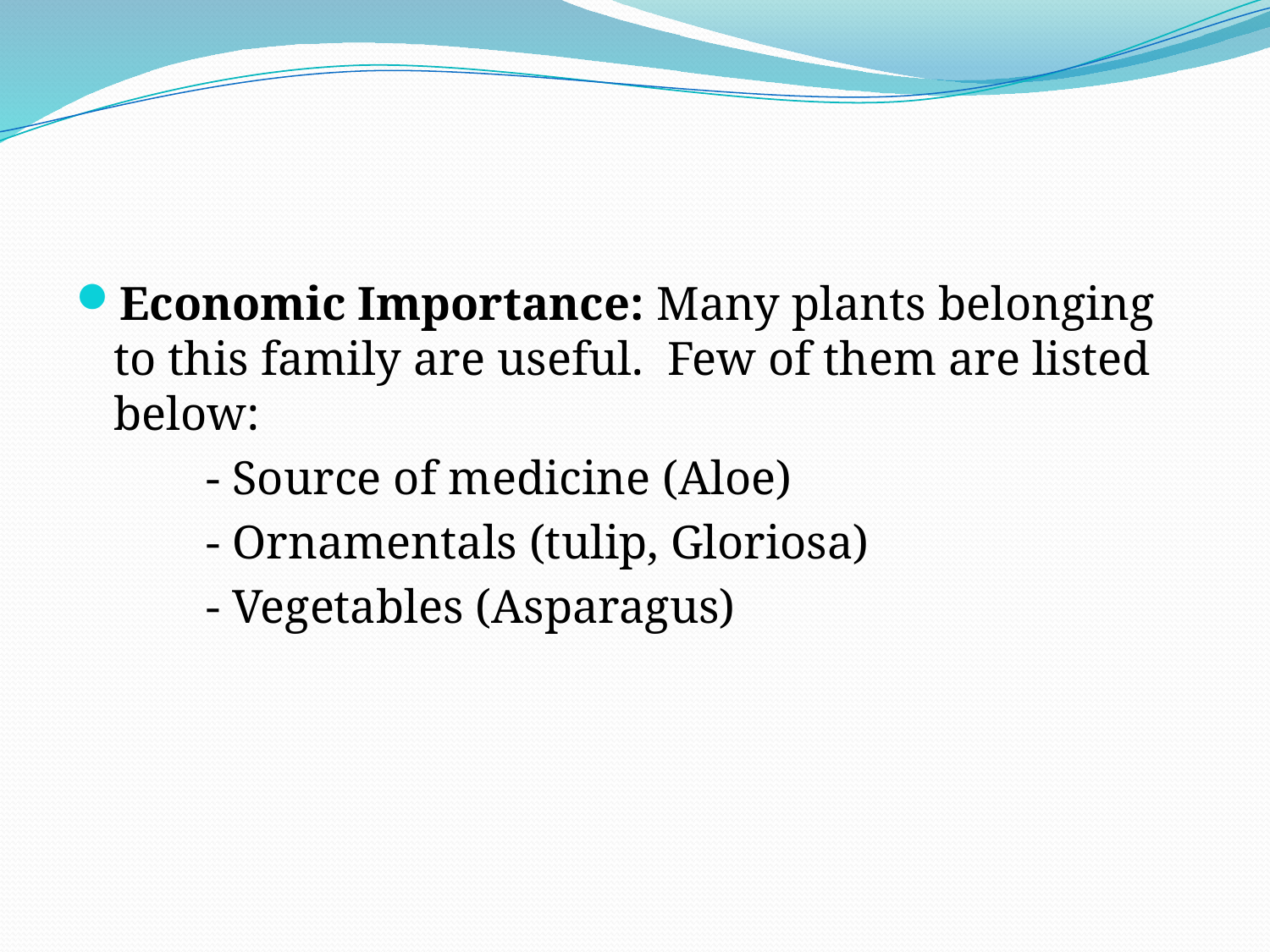

#
Economic Importance: Many plants belonging to this family are useful.  Few of them are listed below:
           - Source of medicine (Aloe)
           - Ornamentals (tulip, Gloriosa)
           - Vegetables (Asparagus)